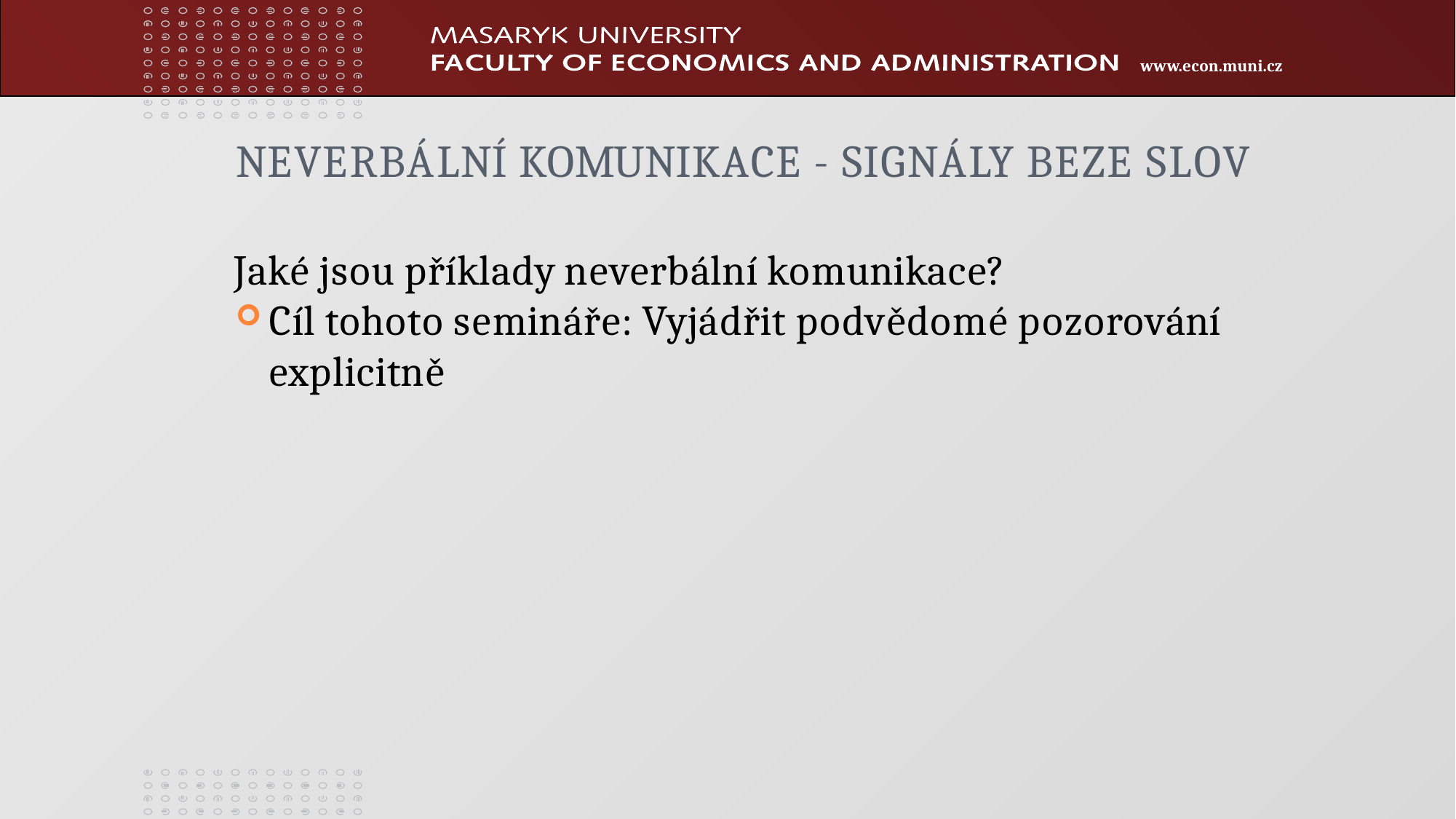

# NEVERBÁLNÍ KOMUNIKACE - SIGNÁLY BEZE SLOV
Jaké jsou příklady neverbální komunikace?
Cíl tohoto semináře: Vyjádřit podvědomé pozorování explicitně